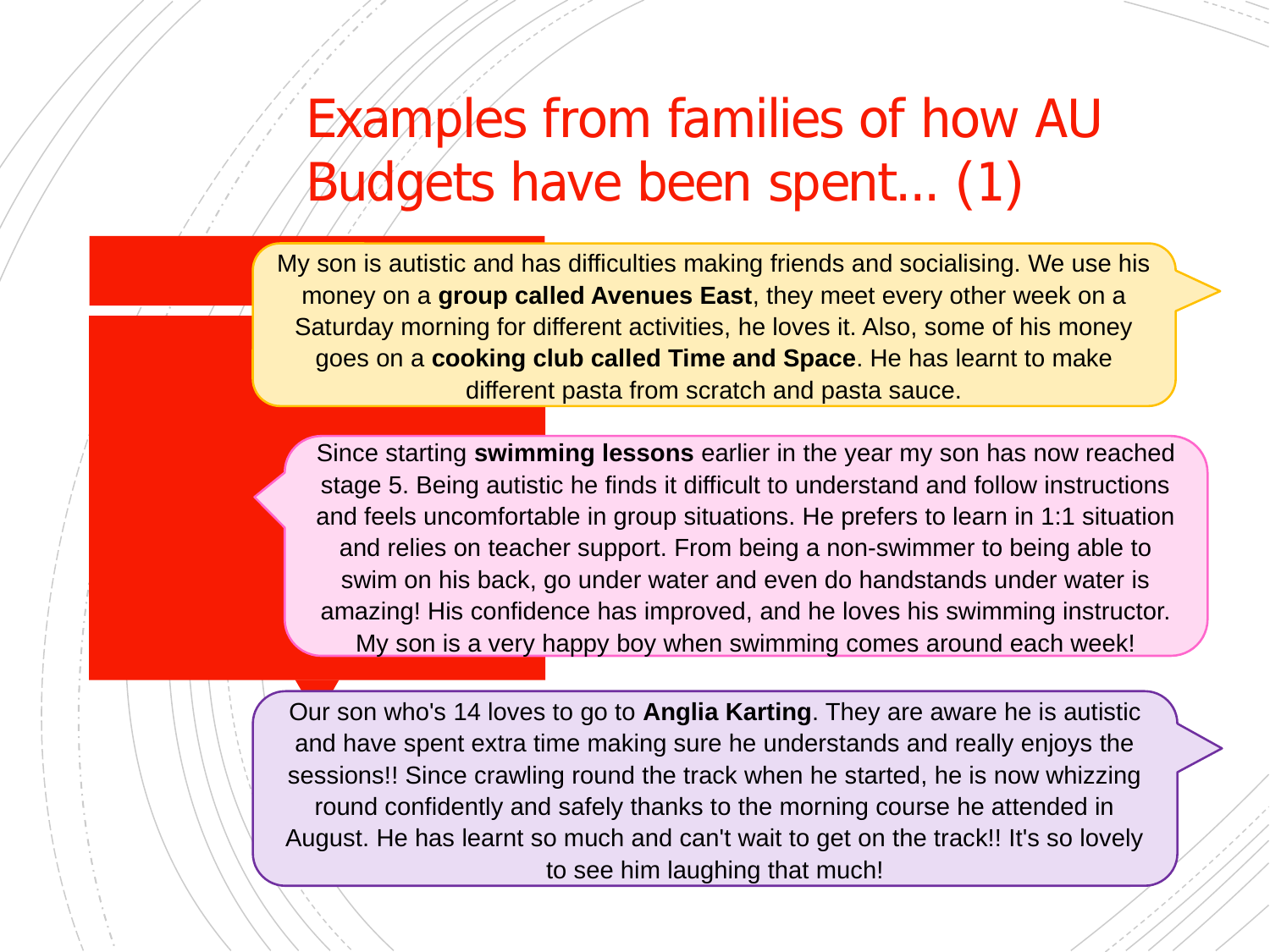

Examples from families of how AU Budgets have been spent… (1)
My son is autistic and has difficulties making friends and socialising. We use his money on a group called Avenues East, they meet every other week on a Saturday morning for different activities, he loves it. Also, some of his money goes on a cooking club called Time and Space. He has learnt to make different pasta from scratch and pasta sauce.
Since starting swimming lessons earlier in the year my son has now reached stage 5. Being autistic he finds it difficult to understand and follow instructions and feels uncomfortable in group situations. He prefers to learn in 1:1 situation and relies on teacher support. From being a non-swimmer to being able to swim on his back, go under water and even do handstands under water is amazing! His confidence has improved, and he loves his swimming instructor. My son is a very happy boy when swimming comes around each week!
Our son who's 14 loves to go to Anglia Karting. They are aware he is autistic and have spent extra time making sure he understands and really enjoys the sessions!! Since crawling round the track when he started, he is now whizzing round confidently and safely thanks to the morning course he attended in August. He has learnt so much and can't wait to get on the track!! It's so lovely to see him laughing that much!